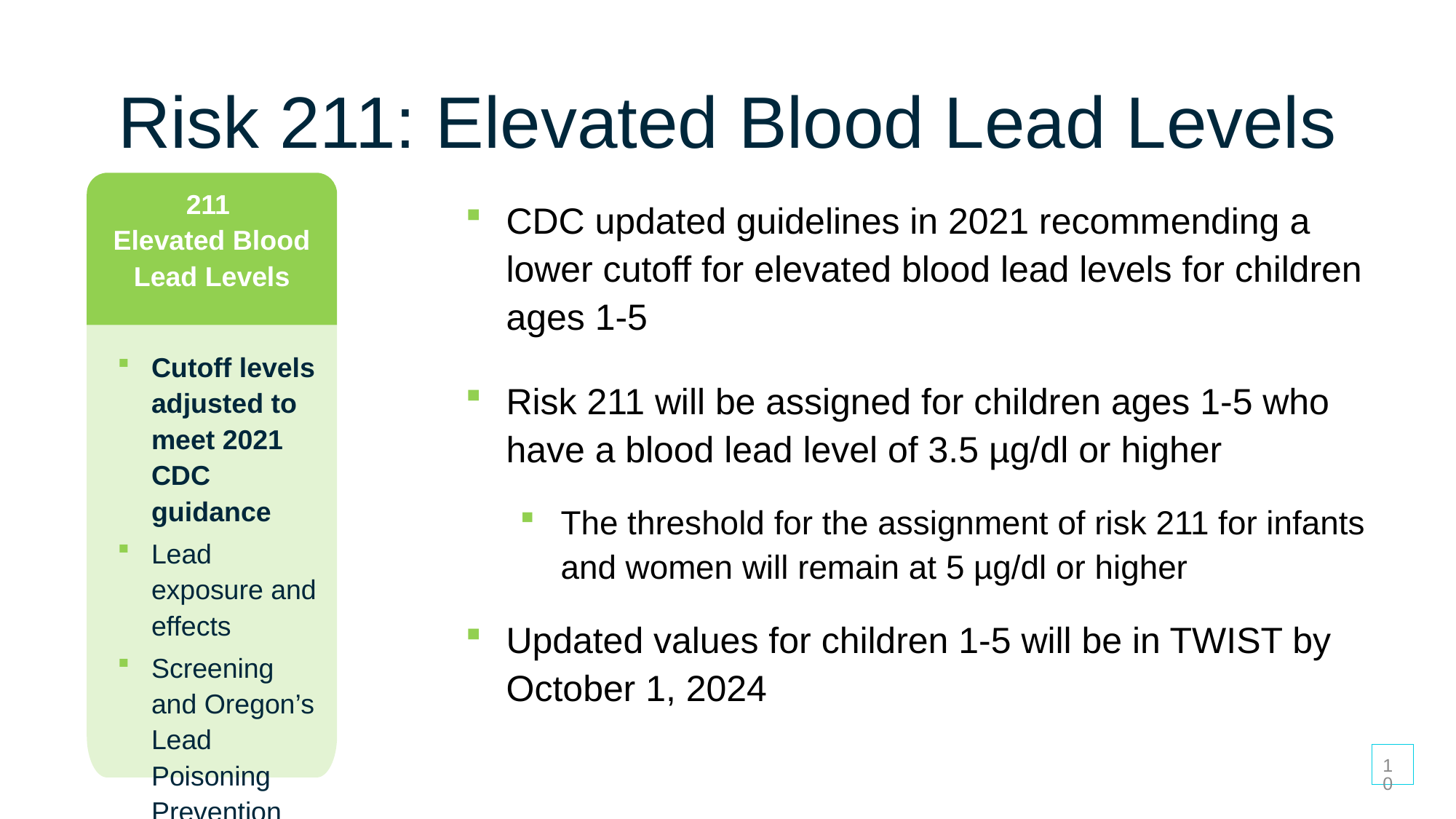

# Risk 211: Elevated Blood Lead Levels
211
Elevated Blood Lead Levels
CDC updated guidelines in 2021 recommending a lower cutoff for elevated blood lead levels for children ages 1-5
Risk 211 will be assigned for children ages 1-5 who have a blood lead level of 3.5 µg/dl or higher
The threshold for the assignment of risk 211 for infants and women will remain at 5 µg/dl or higher
Updated values for children 1-5 will be in TWIST by
October 1, 2024

Cutoff levels adjusted to meet 2021 CDC guidance
Lead exposure and effects
Screening and Oregon’s Lead Poisoning Prevention Program

10